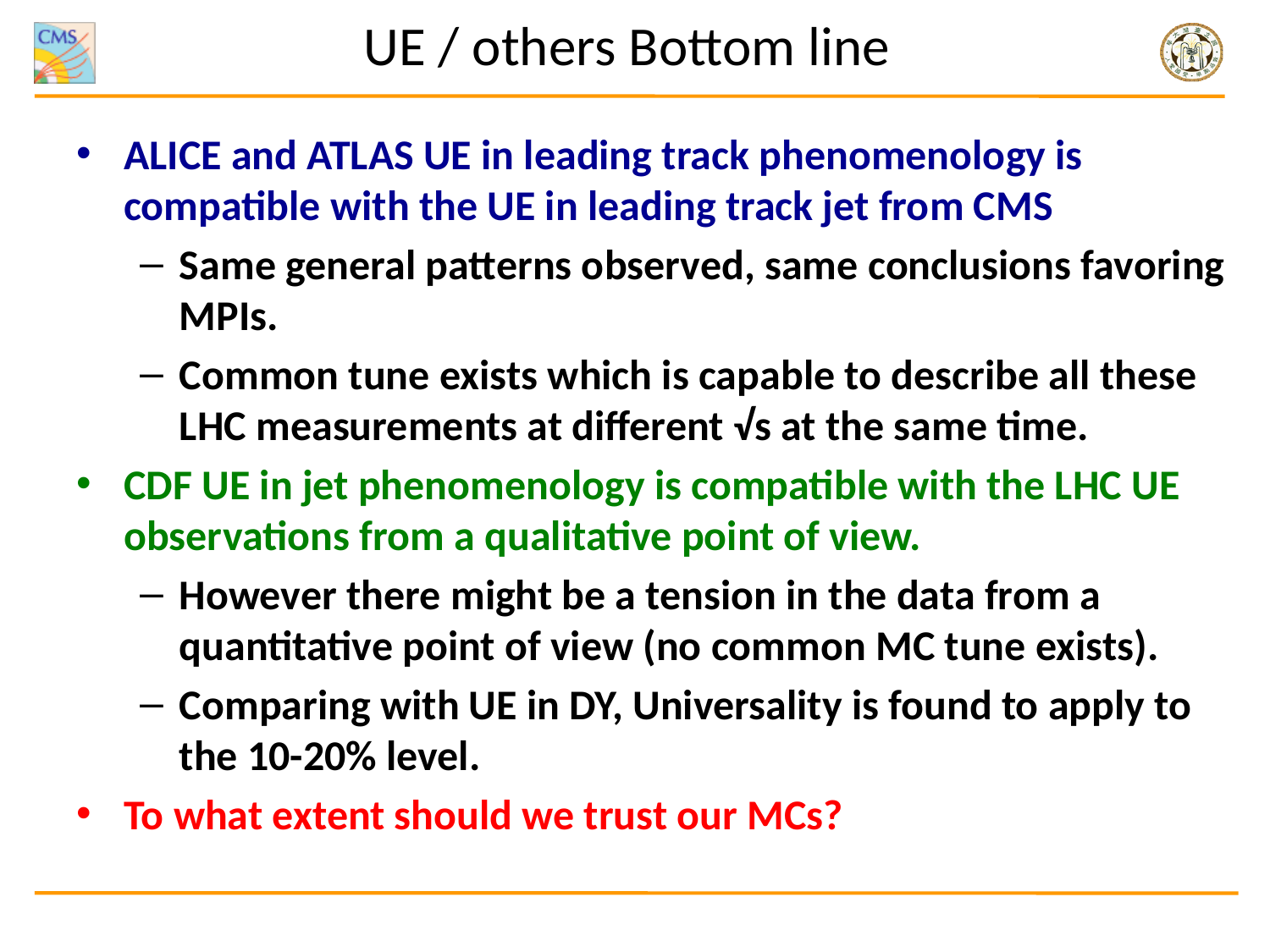

# UE / others Bottom line
ALICE and ATLAS UE in leading track phenomenology is compatible with the UE in leading track jet from CMS
Same general patterns observed, same conclusions favoring MPIs.
Common tune exists which is capable to describe all these LHC measurements at different √s at the same time.
CDF UE in jet phenomenology is compatible with the LHC UE observations from a qualitative point of view.
However there might be a tension in the data from a quantitative point of view (no common MC tune exists).
Comparing with UE in DY, Universality is found to apply to the 10-20% level.
To what extent should we trust our MCs?